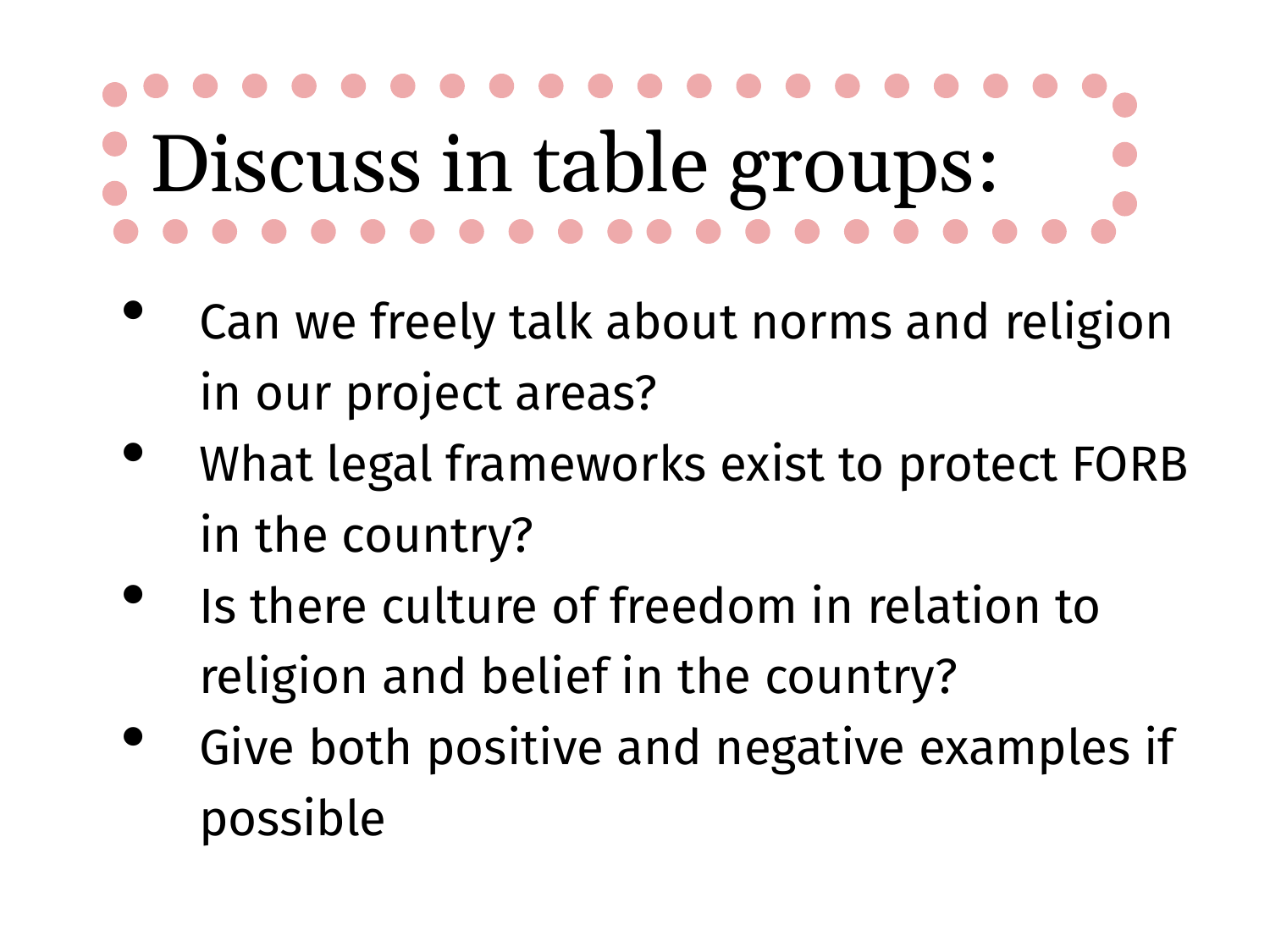

Discuss in table groups:
Can we freely talk about norms and religion in our project areas?
What legal frameworks exist to protect FORB in the country?
Is there culture of freedom in relation to religion and belief in the country?
Give both positive and negative examples if possible